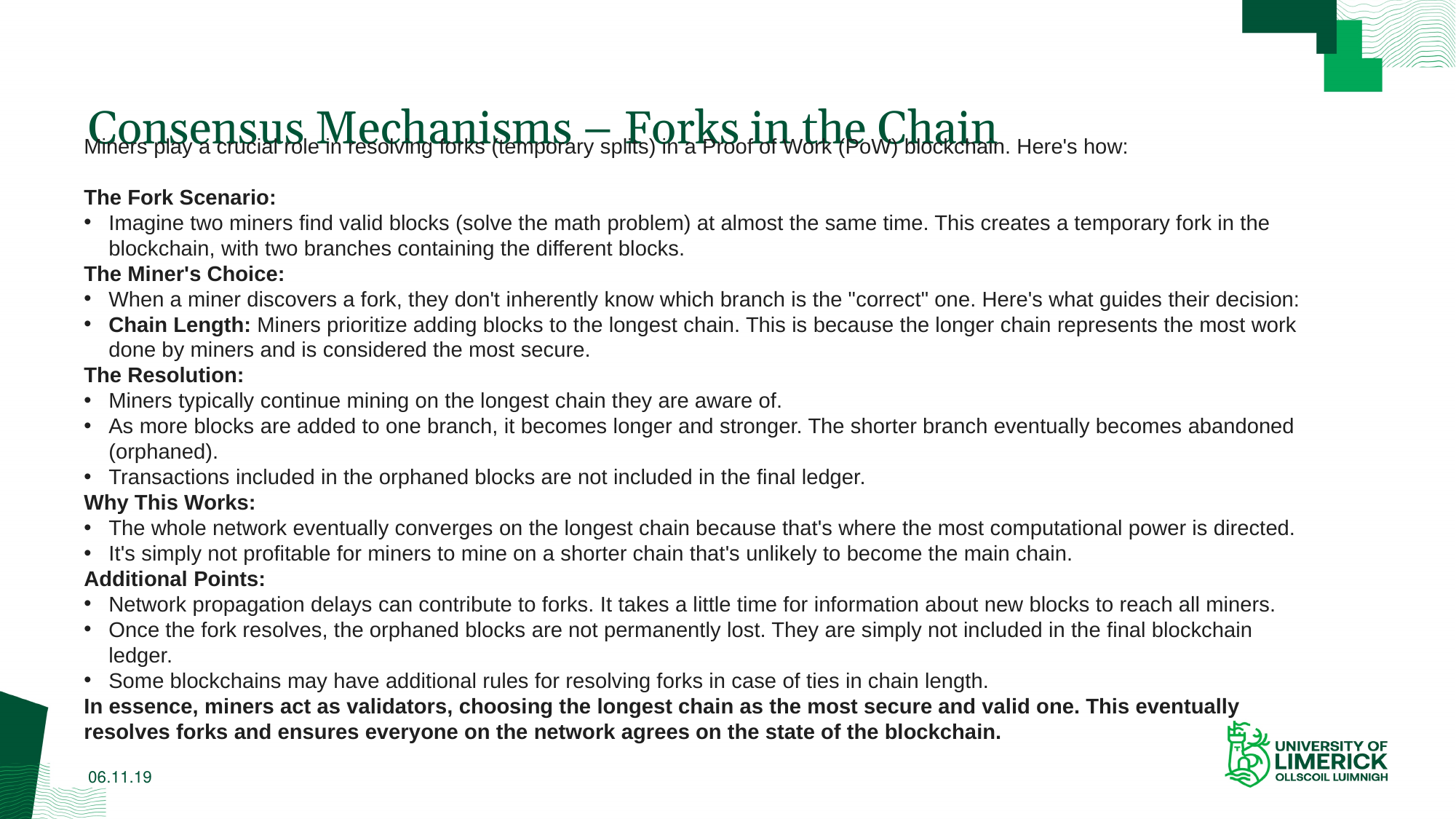

# Consensus Mechanisms – Forks in the Chain
Miners play a crucial role in resolving forks (temporary splits) in a Proof of Work (PoW) blockchain. Here's how:

The Fork Scenario:
Imagine two miners find valid blocks (solve the math problem) at almost the same time. This creates a temporary fork in the blockchain, with two branches containing the different blocks.
The Miner's Choice:
When a miner discovers a fork, they don't inherently know which branch is the "correct" one. Here's what guides their decision:
Chain Length: Miners prioritize adding blocks to the longest chain. This is because the longer chain represents the most work done by miners and is considered the most secure.
The Resolution:
Miners typically continue mining on the longest chain they are aware of.
As more blocks are added to one branch, it becomes longer and stronger. The shorter branch eventually becomes abandoned (orphaned).
Transactions included in the orphaned blocks are not included in the final ledger.
Why This Works:
The whole network eventually converges on the longest chain because that's where the most computational power is directed.
It's simply not profitable for miners to mine on a shorter chain that's unlikely to become the main chain.
Additional Points:
Network propagation delays can contribute to forks. It takes a little time for information about new blocks to reach all miners.
Once the fork resolves, the orphaned blocks are not permanently lost. They are simply not included in the final blockchain ledger.
Some blockchains may have additional rules for resolving forks in case of ties in chain length.
In essence, miners act as validators, choosing the longest chain as the most secure and valid one. This eventually resolves forks and ensures everyone on the network agrees on the state of the blockchain.
06.11.19